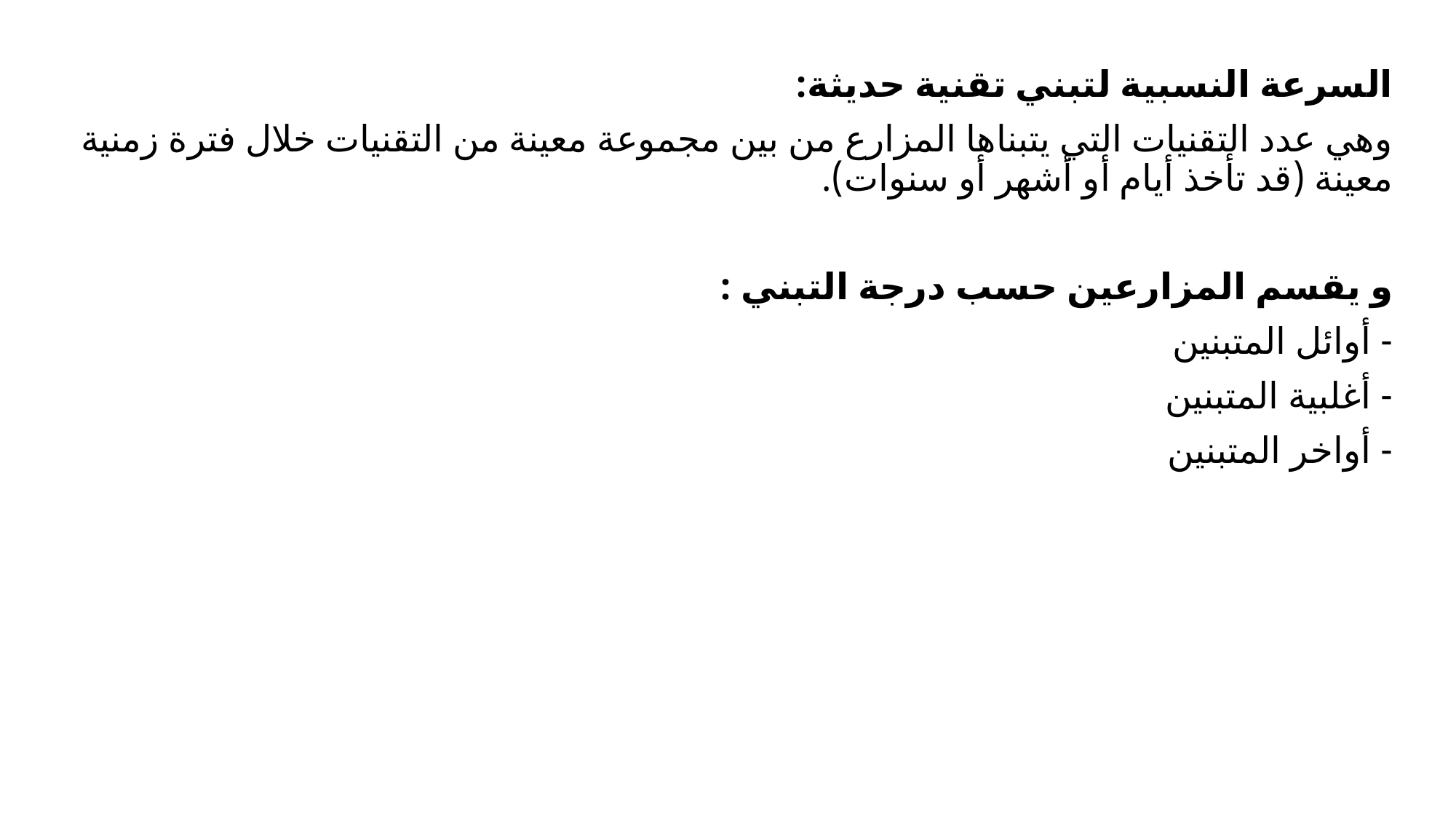

السرعة النسبية لتبني تقنية حديثة:
وهي عدد التقنيات التي يتبناها المزارع من بين مجموعة معينة من التقنيات خلال فترة زمنية معينة (قد تأخذ أيام أو أشهر أو سنوات).

و يقسم المزارعين حسب درجة التبني :
- أوائل المتبنين
- أغلبية المتبنين
- أواخر المتبنين